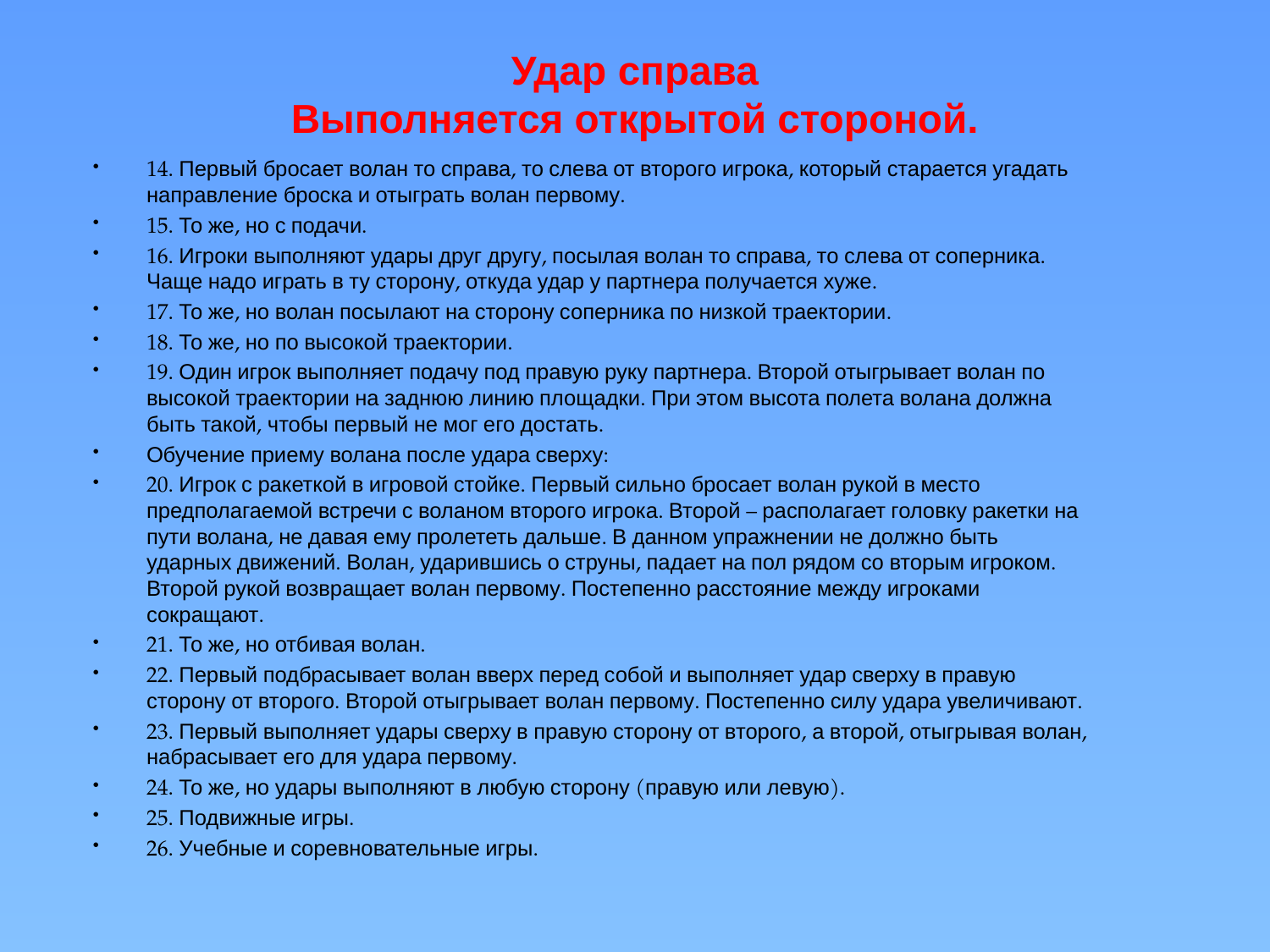

# Удар справа Выполняется открытой стороной.
14. Первый бросает волан то справа, то слева от второго игрока, который старается угадать направление броска и отыграть волан первому.
15. То же, но с подачи.
16. Игроки выполняют удары друг другу, посылая волан то справа, то слева от соперника. Чаще надо играть в ту сторону, откуда удар у партнера получается хуже.
17. То же, но волан посылают на сторону соперника по низкой траектории.
18. То же, но по высокой траектории.
19. Один игрок выполняет подачу под правую руку партнера. Второй отыгрывает волан по высокой траектории на заднюю линию площадки. При этом высота полета волана должна быть такой, чтобы первый не мог его достать.
Обучение приему волана после удара сверху:
20. Игрок с ракеткой в игровой стойке. Первый сильно бросает волан рукой в место предполагаемой встречи с воланом второго игрока. Второй – располагает головку ракетки на пути волана, не давая ему пролететь дальше. В данном упражнении не должно быть ударных движений. Волан, ударившись о струны, падает на пол рядом со вторым игроком. Второй рукой возвращает волан первому. Постепенно расстояние между игроками сокращают.
21. То же, но отбивая волан.
22. Первый подбрасывает волан вверх перед собой и выполняет удар сверху в правую сторону от второго. Второй отыгрывает волан первому. Постепенно силу удара увеличивают.
23. Первый выполняет удары сверху в правую сторону от второго, а второй, отыгрывая волан, набрасывает его для удара первому.
24. То же, но удары выполняют в любую сторону (правую или левую).
25. Подвижные игры.
26. Учебные и соревновательные игры.